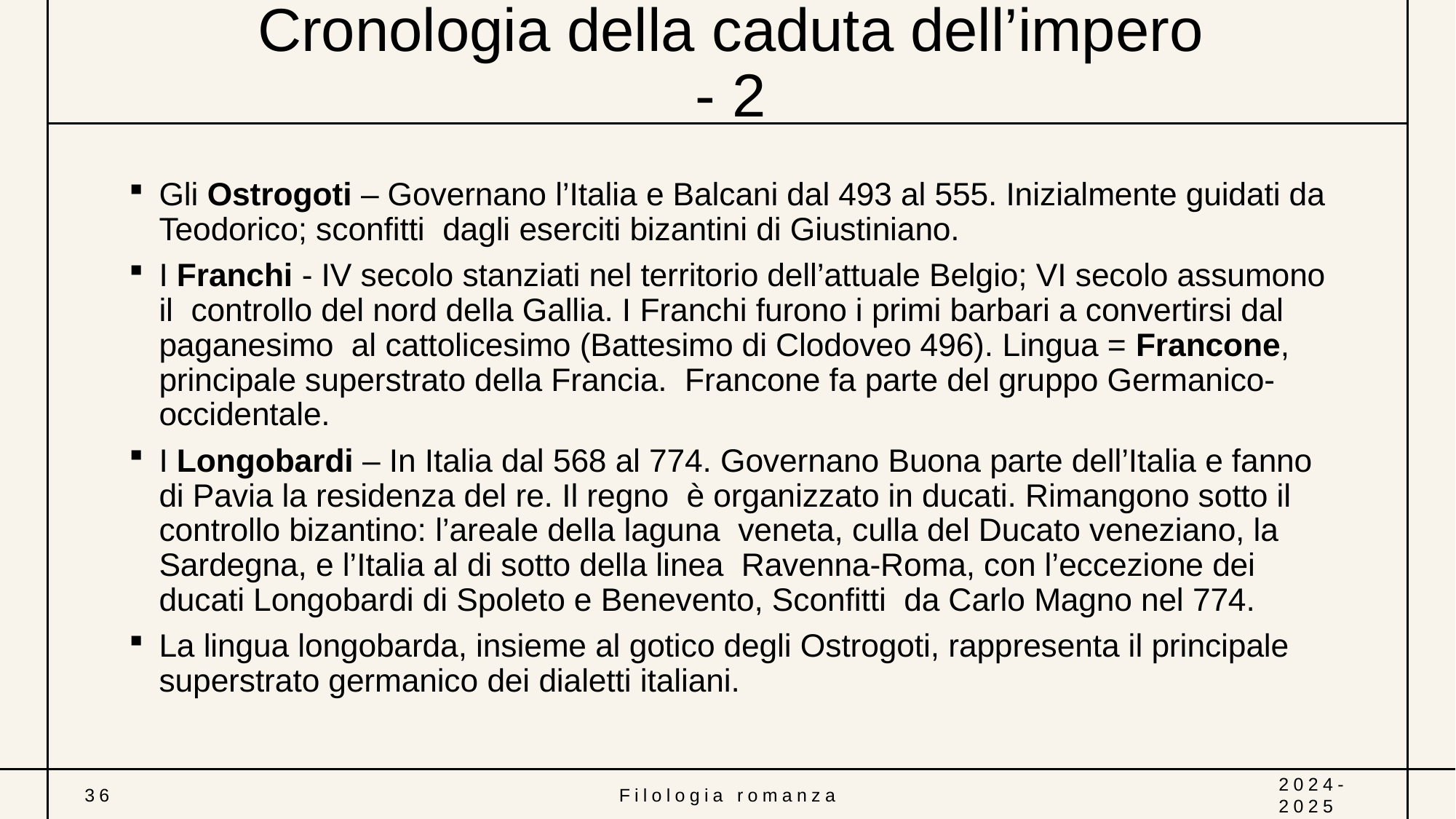

# Cronologia della caduta dell’impero - 2
Gli Ostrogoti – Governano l’Italia e Balcani dal 493 al 555. Inizialmente guidati da Teodorico; sconfitti  dagli eserciti bizantini di Giustiniano.
I Franchi - IV secolo stanziati nel territorio dell’attuale Belgio; VI secolo assumono il  controllo del nord della Gallia. I Franchi furono i primi barbari a convertirsi dal paganesimo  al cattolicesimo (Battesimo di Clodoveo 496). Lingua = Francone, principale superstrato della Francia.  Francone fa parte del gruppo Germanico-occidentale.
I Longobardi – In Italia dal 568 al 774. Governano Buona parte dell’Italia e fanno di Pavia la residenza del re. Il regno  è organizzato in ducati. Rimangono sotto il controllo bizantino: l’areale della laguna  veneta, culla del Ducato veneziano, la Sardegna, e l’Italia al di sotto della linea  Ravenna-Roma, con l’eccezione dei ducati Longobardi di Spoleto e Benevento, Sconfitti  da Carlo Magno nel 774.
La lingua longobarda, insieme al gotico degli Ostrogoti, rappresenta il principale  superstrato germanico dei dialetti italiani.

36
Filologia romanza
2024-2025